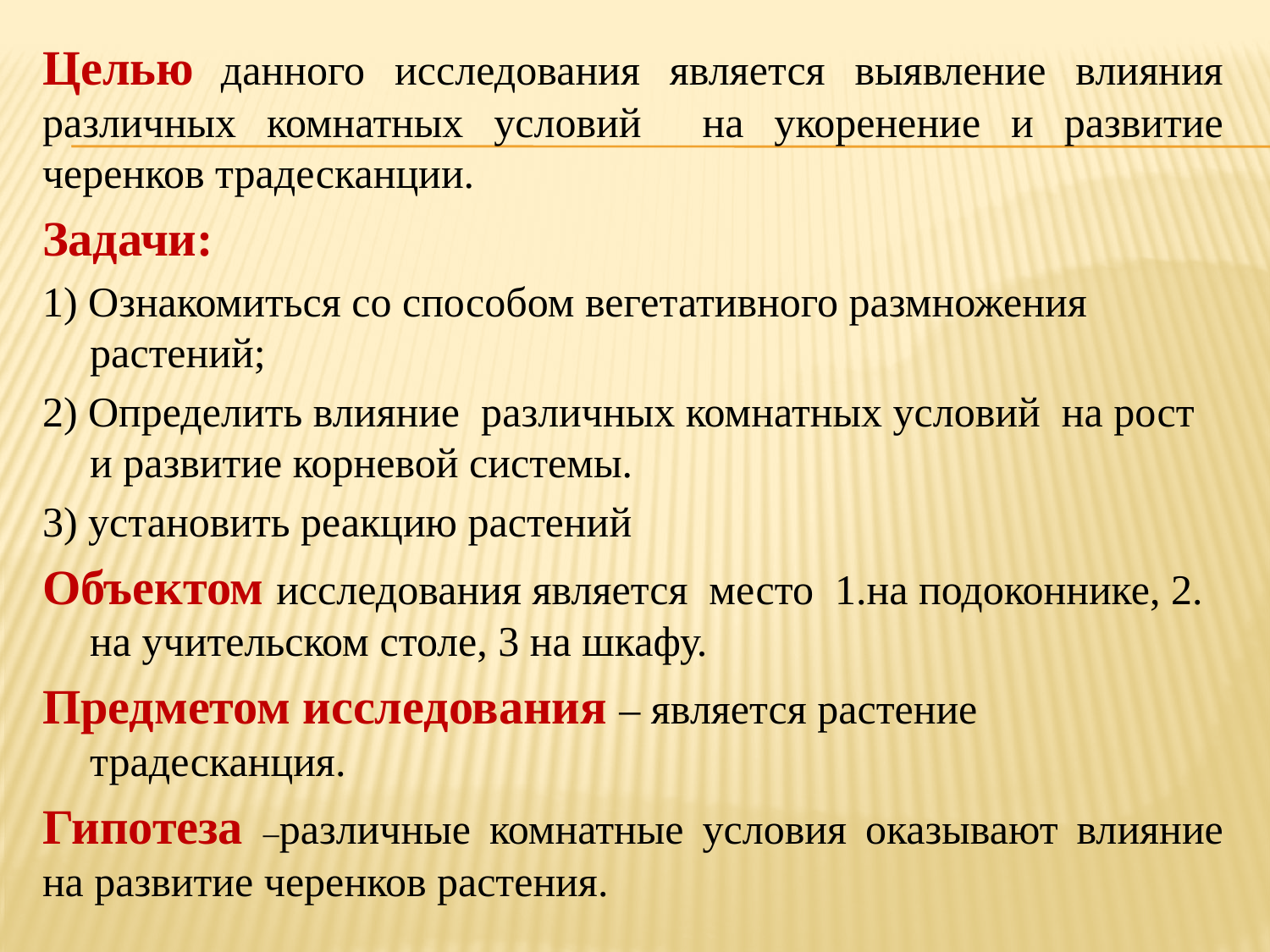

Целью данного исследования является выявление влияния различных комнатных условий  на укоренение и развитие черенков традесканции.
Задачи:
1) Ознакомиться со способом вегетативного размножения растений;
2) Определить влияние  различных комнатных условий  на рост и развитие корневой системы.
3) установить реакцию растений
Объектом исследования является  место  1.на подоконнике, 2. на учительском столе, 3 на шкафу.
Предметом исследования – является растение традесканция.
Гипотеза –различные комнатные условия оказывают влияние на развитие черенков растения.